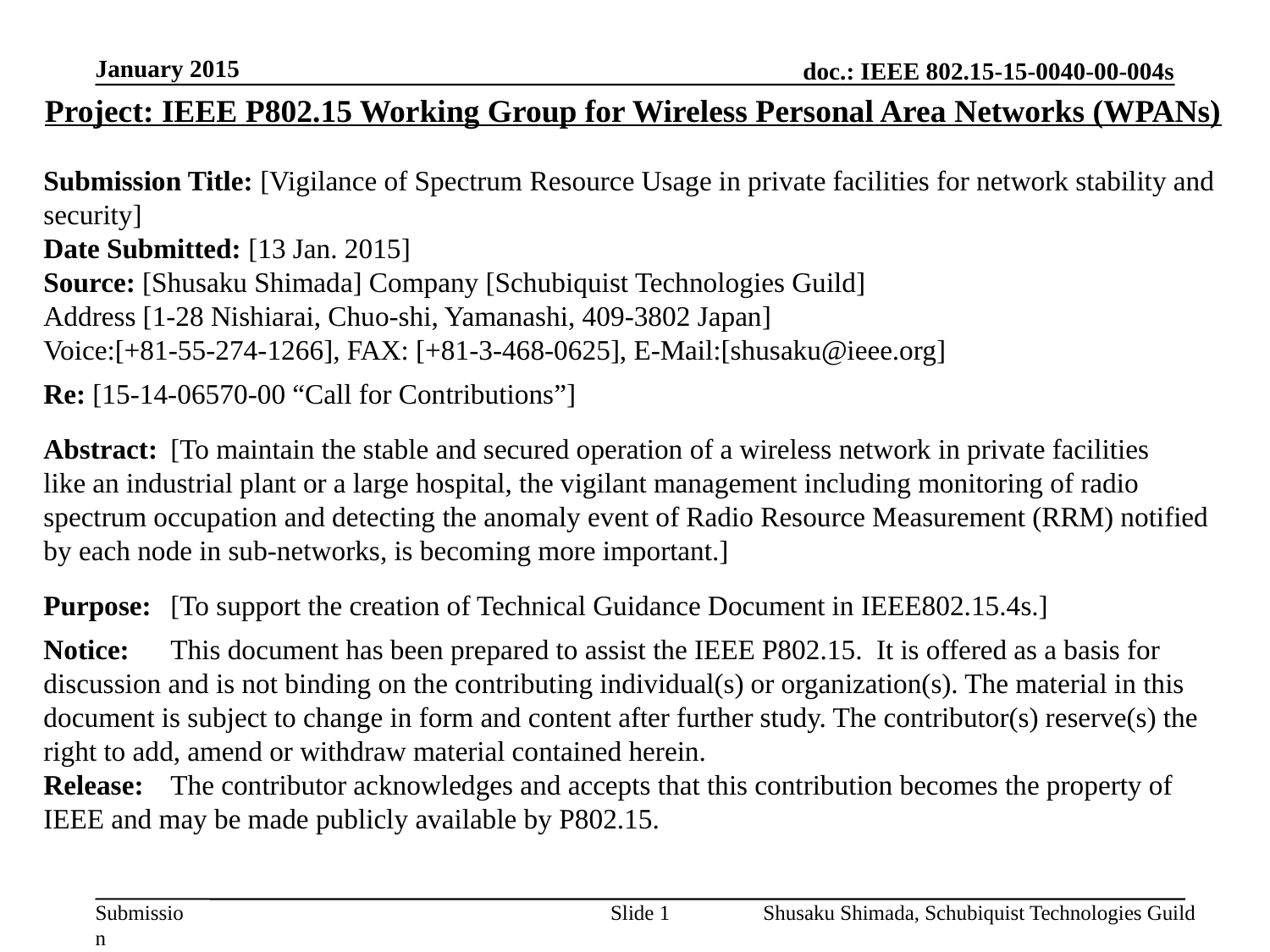

January 2015
Project: IEEE P802.15 Working Group for Wireless Personal Area Networks (WPANs)

Submission Title: [Vigilance of Spectrum Resource Usage in private facilities for network stability and security]
Date Submitted: [13 Jan. 2015]
Source: [Shusaku Shimada] Company [Schubiquist Technologies Guild]
Address [1-28 Nishiarai, Chuo-shi, Yamanashi, 409-3802 Japan]
Voice:[+81-55-274-1266], FAX: [+81-3-468-0625], E-Mail:[shusaku@ieee.org]
Re: [15-14-06570-00 “Call for Contributions”]
Abstract:	[To maintain the stable and secured operation of a wireless network in private facilities
like an industrial plant or a large hospital, the vigilant management including monitoring of radio spectrum occupation and detecting the anomaly event of Radio Resource Measurement (RRM) notified by each node in sub-networks, is becoming more important.]
Purpose:	[To support the creation of Technical Guidance Document in IEEE802.15.4s.]
Notice:	This document has been prepared to assist the IEEE P802.15.  It is offered as a basis for discussion and is not binding on the contributing individual(s) or organization(s). The material in this document is subject to change in form and content after further study. The contributor(s) reserve(s) the right to add, amend or withdraw material contained herein.
Release:	The contributor acknowledges and accepts that this contribution becomes the property of IEEE and may be made publicly available by P802.15.
Slide 1
Shusaku Shimada, Schubiquist Technologies Guild